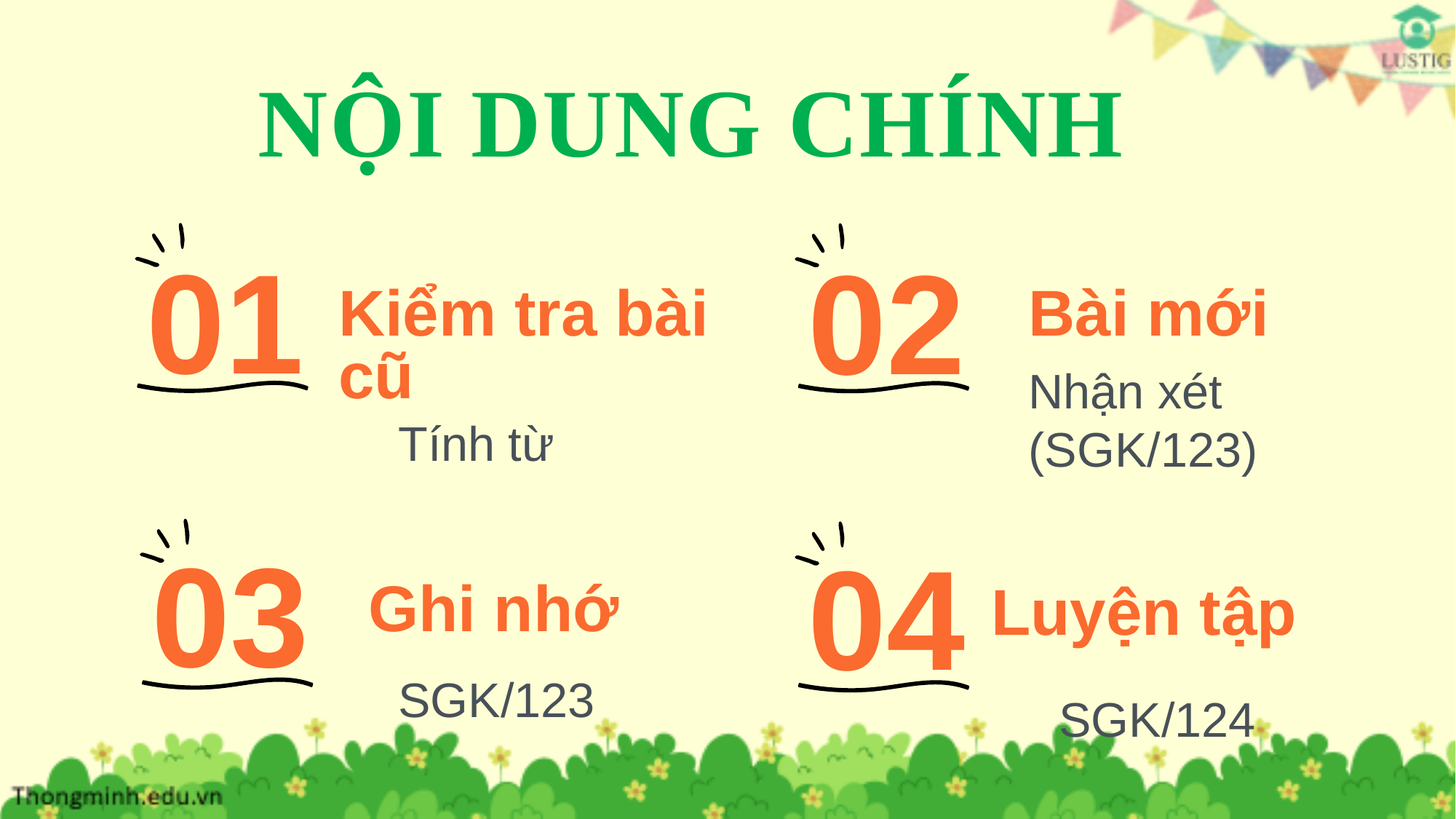

# NỘI DUNG CHÍNH

01
02
Bài mới
Kiểm tra bài cũ
Nhận xét (SGK/123)

Tính từ

03
04
Ghi nhớ
Luyện tập
SGK/123
SGK/124